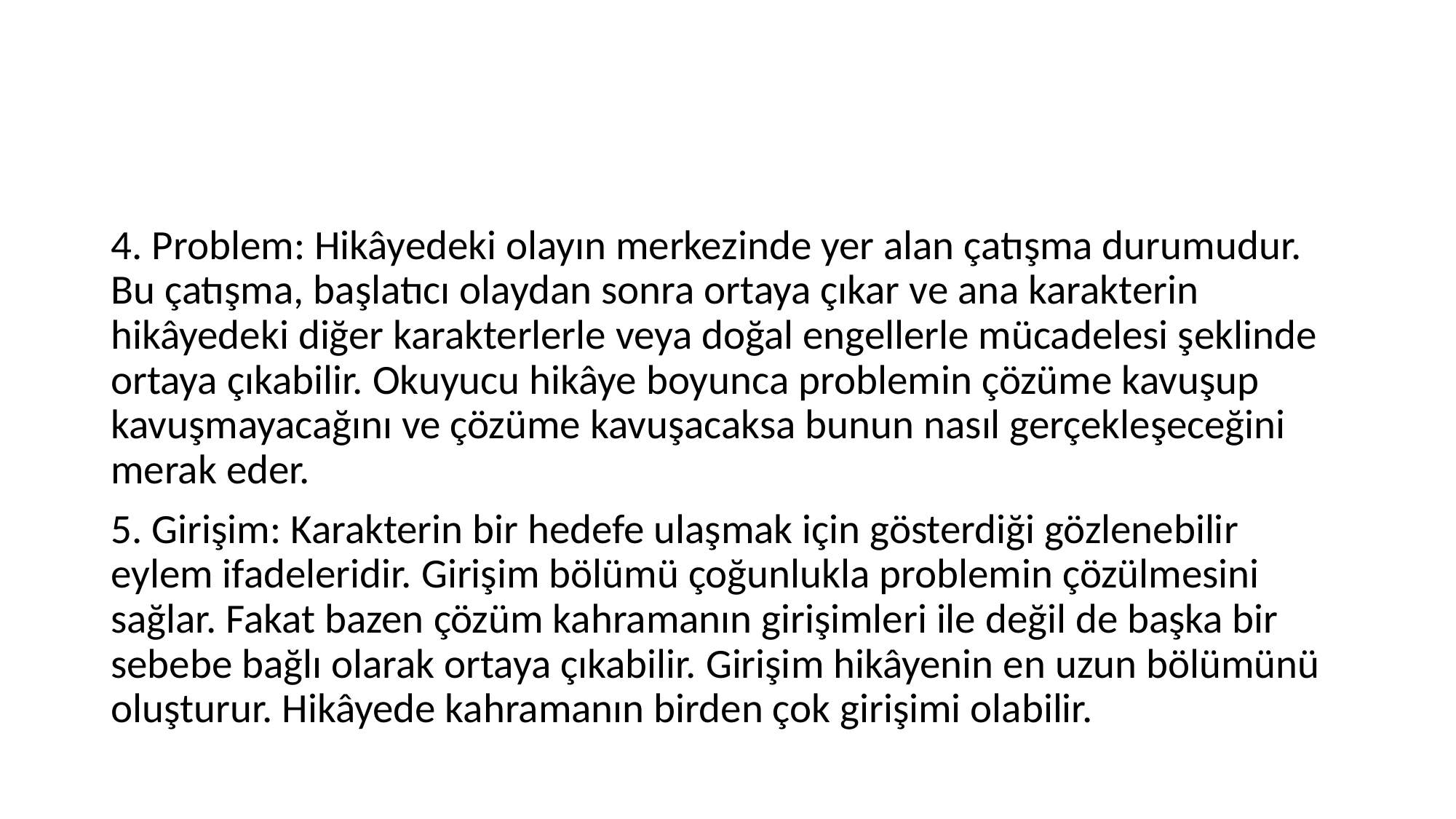

#
4. Problem: Hikâyedeki olayın merkezinde yer alan çatışma durumudur. Bu çatışma, başlatıcı olaydan sonra ortaya çıkar ve ana karakterin hikâyedeki diğer karakterlerle veya doğal engellerle mücadelesi şeklinde ortaya çıkabilir. Okuyucu hikâye boyunca problemin çözüme kavuşup kavuşmayacağını ve çözüme kavuşacaksa bunun nasıl gerçekleşeceğini merak eder.
5. Girişim: Karakterin bir hedefe ulaşmak için gösterdiği gözlenebilir eylem ifadeleridir. Girişim bölümü çoğunlukla problemin çözülmesini sağlar. Fakat bazen çözüm kahramanın girişimleri ile değil de başka bir sebebe bağlı olarak ortaya çıkabilir. Girişim hikâyenin en uzun bölümünü oluşturur. Hikâyede kahramanın birden çok girişimi olabilir.